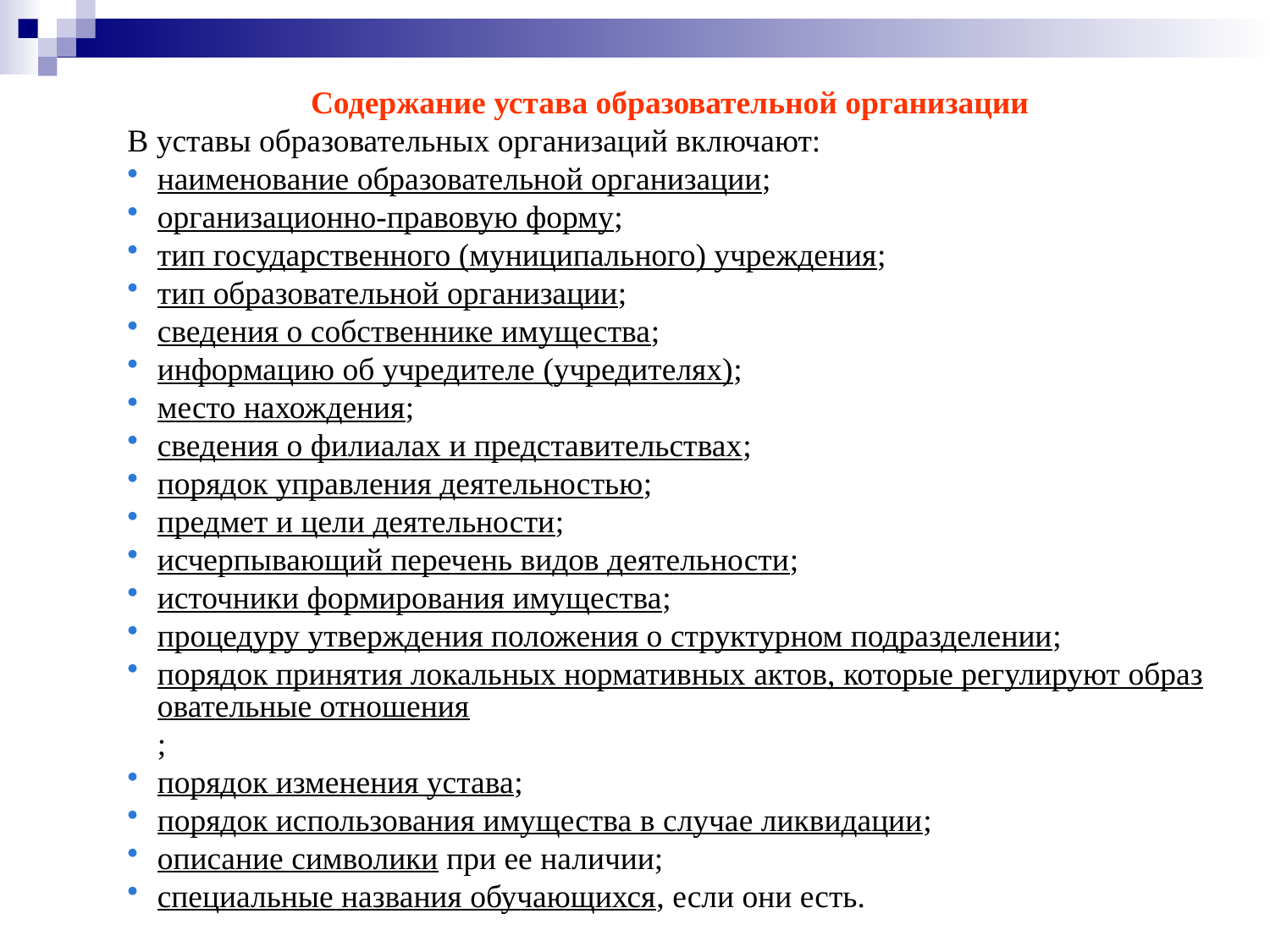

Содержание устава образовательной организации
В уставы образовательных организаций включают:
наименование образовательной организации;
организационно-правовую форму;
тип государственного (муниципального) учреждения;
тип образовательной организации;
сведения о собственнике имущества;
информацию об учредителе (учредителях);
место нахождения;
сведения о филиалах и представительствах;
порядок управления деятельностью;
предмет и цели деятельности;
исчерпывающий перечень видов деятельности;
источники формирования имущества;
процедуру утверждения положения о структурном подразделении;
порядок принятия локальных нормативных актов, которые регулируют образовательные отношения;
порядок изменения устава;
порядок использования имущества в случае ликвидации;
описание символики при ее наличии;
специальные названия обучающихся, если они есть.